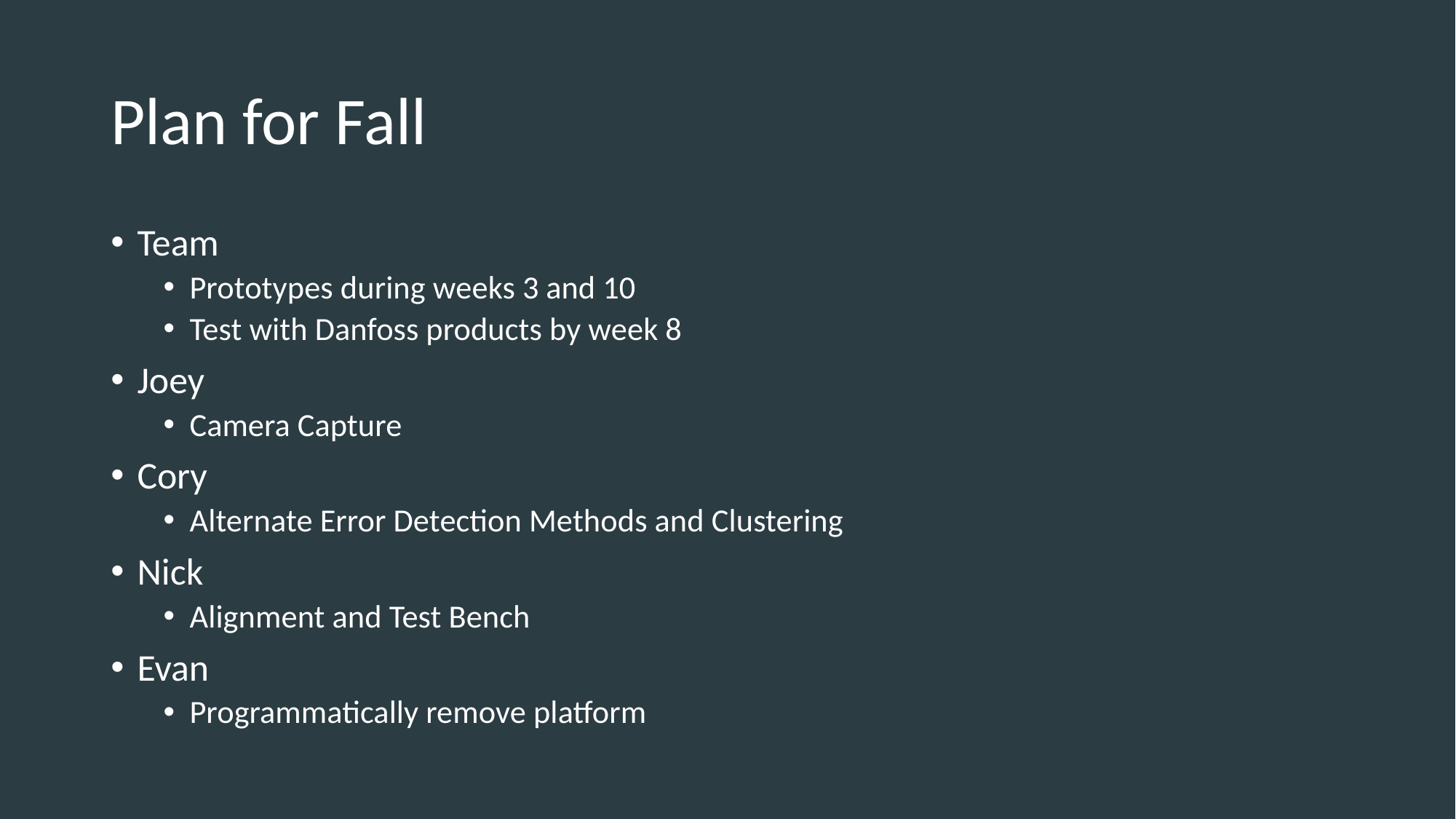

# Plan for Fall
Team
Prototypes during weeks 3 and 10
Test with Danfoss products by week 8
Joey
Camera Capture
Cory
Alternate Error Detection Methods and Clustering
Nick
Alignment and Test Bench
Evan
Programmatically remove platform